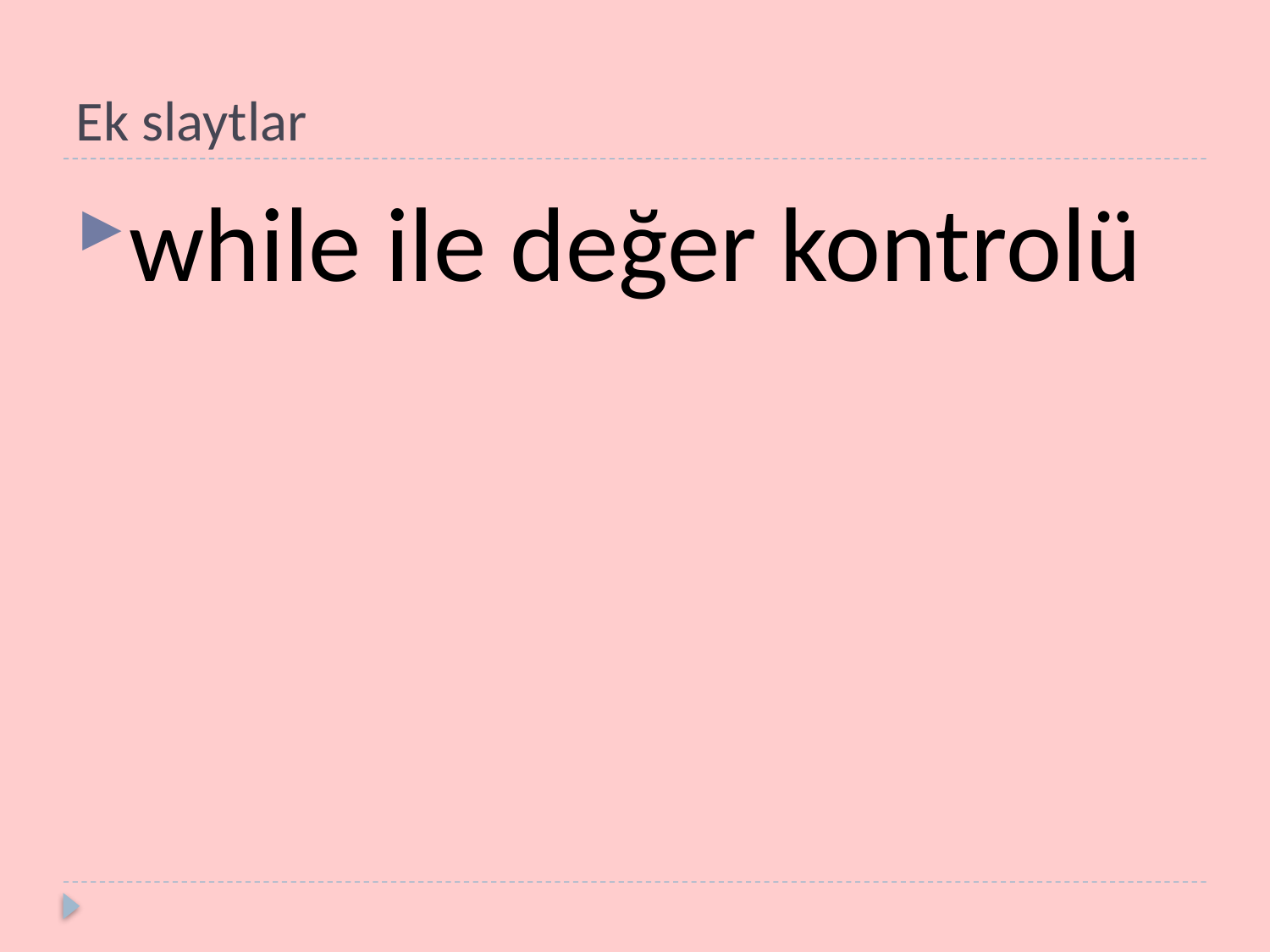

# Ek slaytlar
while ile değer kontrolü